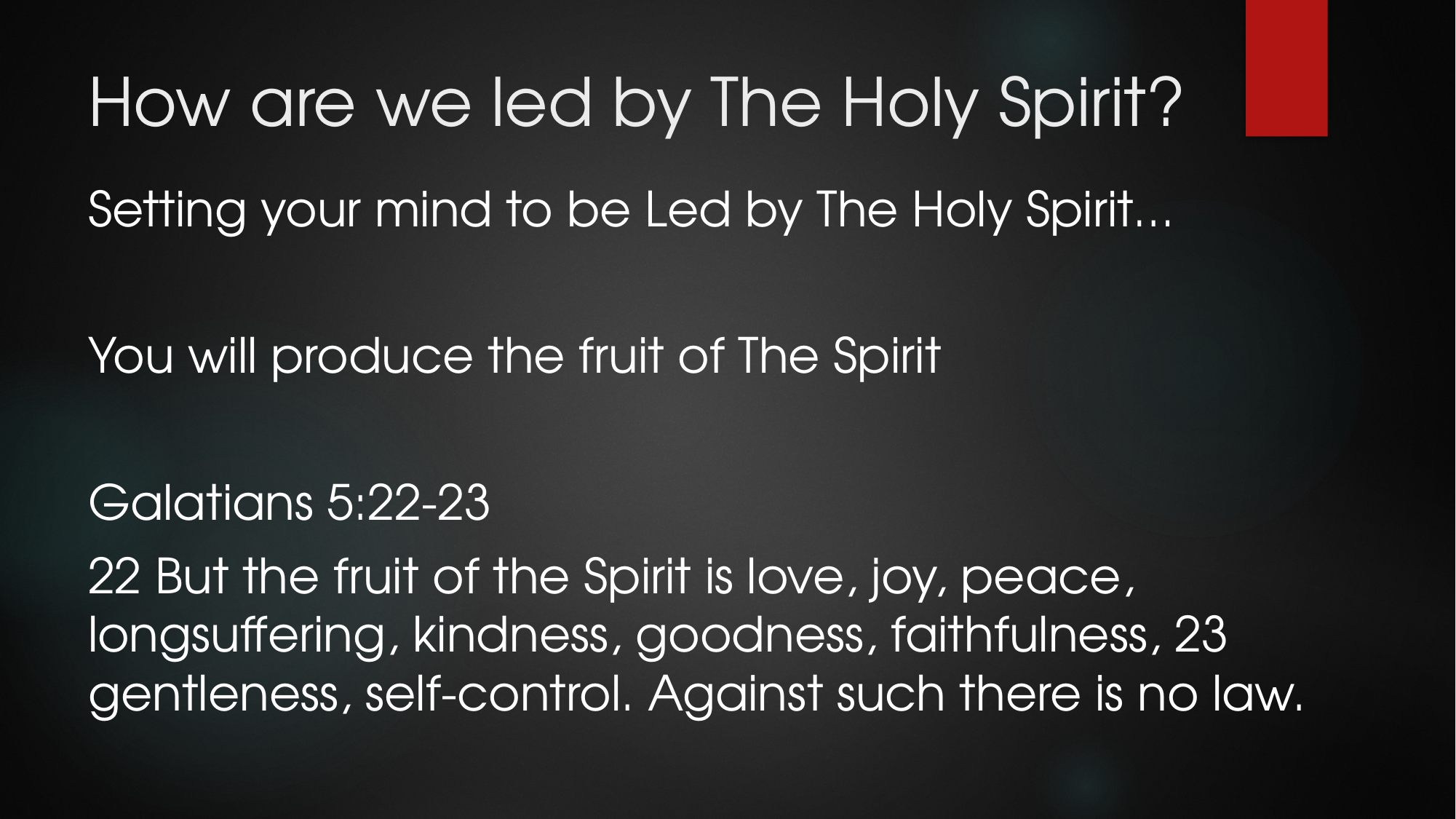

# How are we led by The Holy Spirit?
Setting your mind to be Led by The Holy Spirit…

You will produce the fruit of The Spirit

Galatians 5:22-23
22 But the fruit of the Spirit is love, joy, peace, longsuffering, kindness, goodness, faithfulness, 23 gentleness, self-control. Against such there is no law.